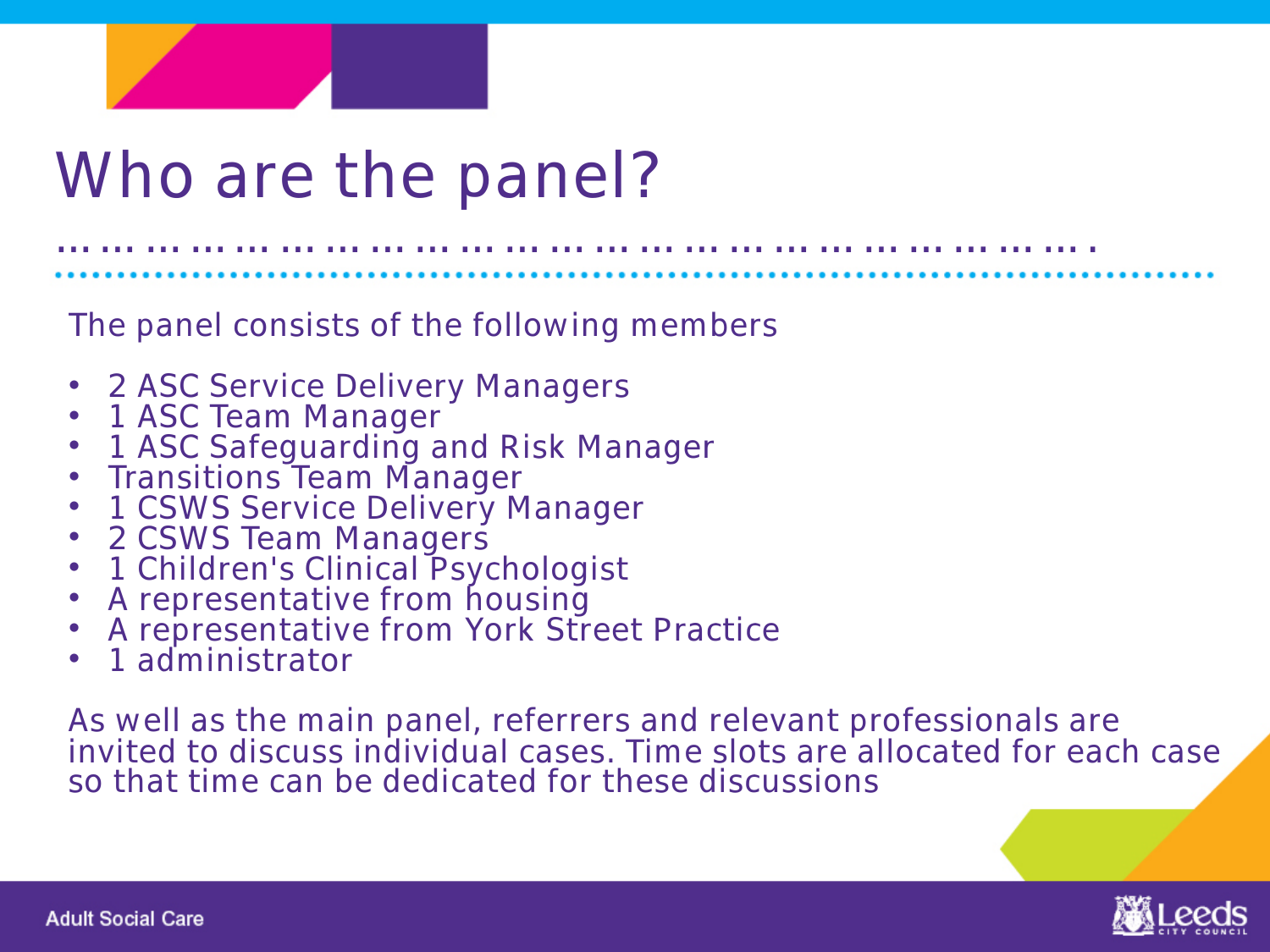

Who are the panel?
…………………………………………………………….
The panel consists of the following members

2 ASC Service Delivery Managers
1 ASC Team Manager
1 ASC Safeguarding and Risk Manager
Transitions Team Manager
1 CSWS Service Delivery Manager
2 CSWS Team Managers
1 Children's Clinical Psychologist
A representative from housing
A representative from York Street Practice
1 administrator

As well as the main panel, referrers and relevant professionals are invited to discuss individual cases. Time slots are allocated for each case so that time can be dedicated for these discussions